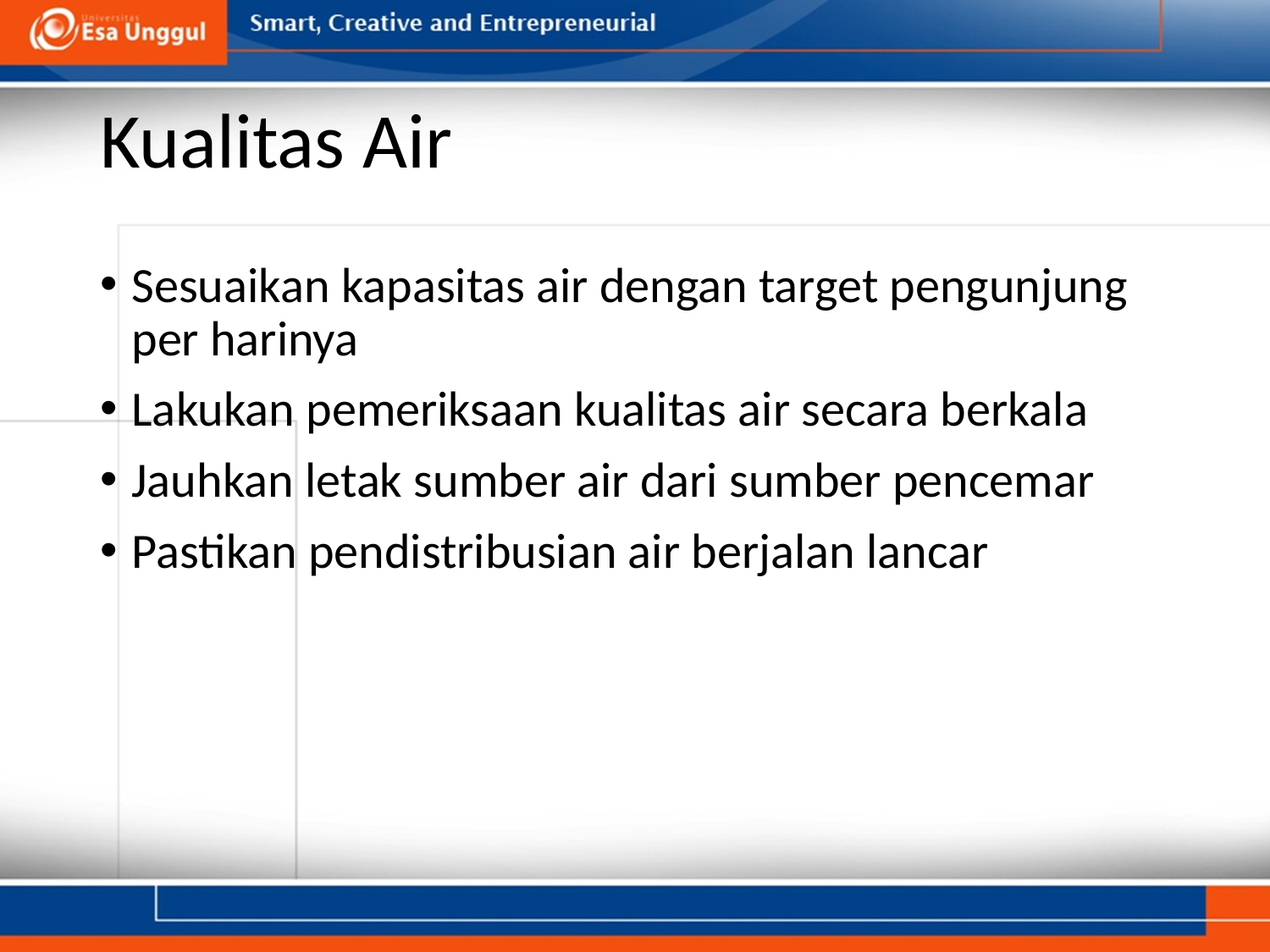

# Kualitas Air
Sesuaikan kapasitas air dengan target pengunjung per harinya
Lakukan pemeriksaan kualitas air secara berkala
Jauhkan letak sumber air dari sumber pencemar
Pastikan pendistribusian air berjalan lancar